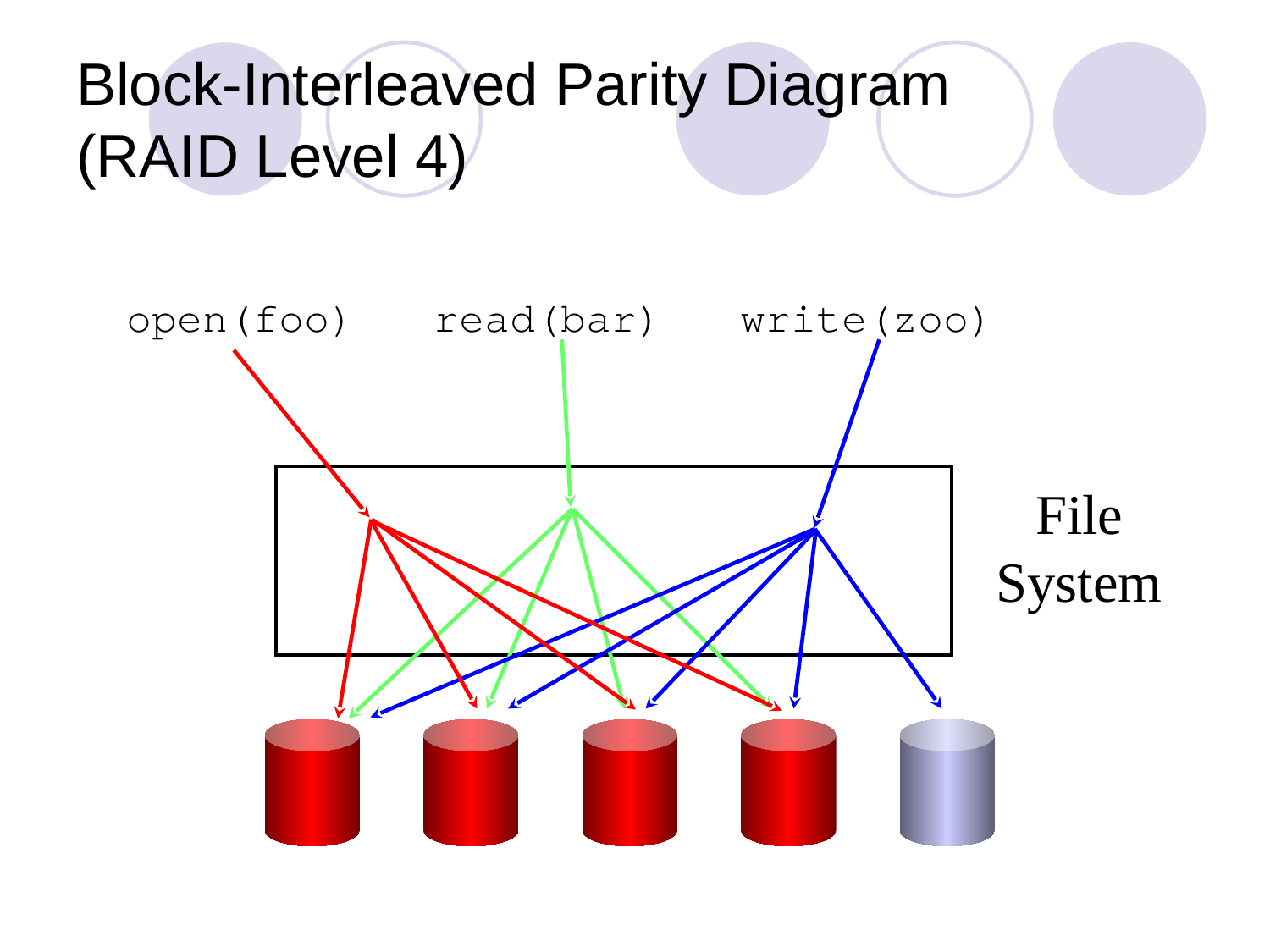

# Block-Interleaved Parity Diagram (RAID Level 4)
open(foo)
read(bar)
write(zoo)

File
System